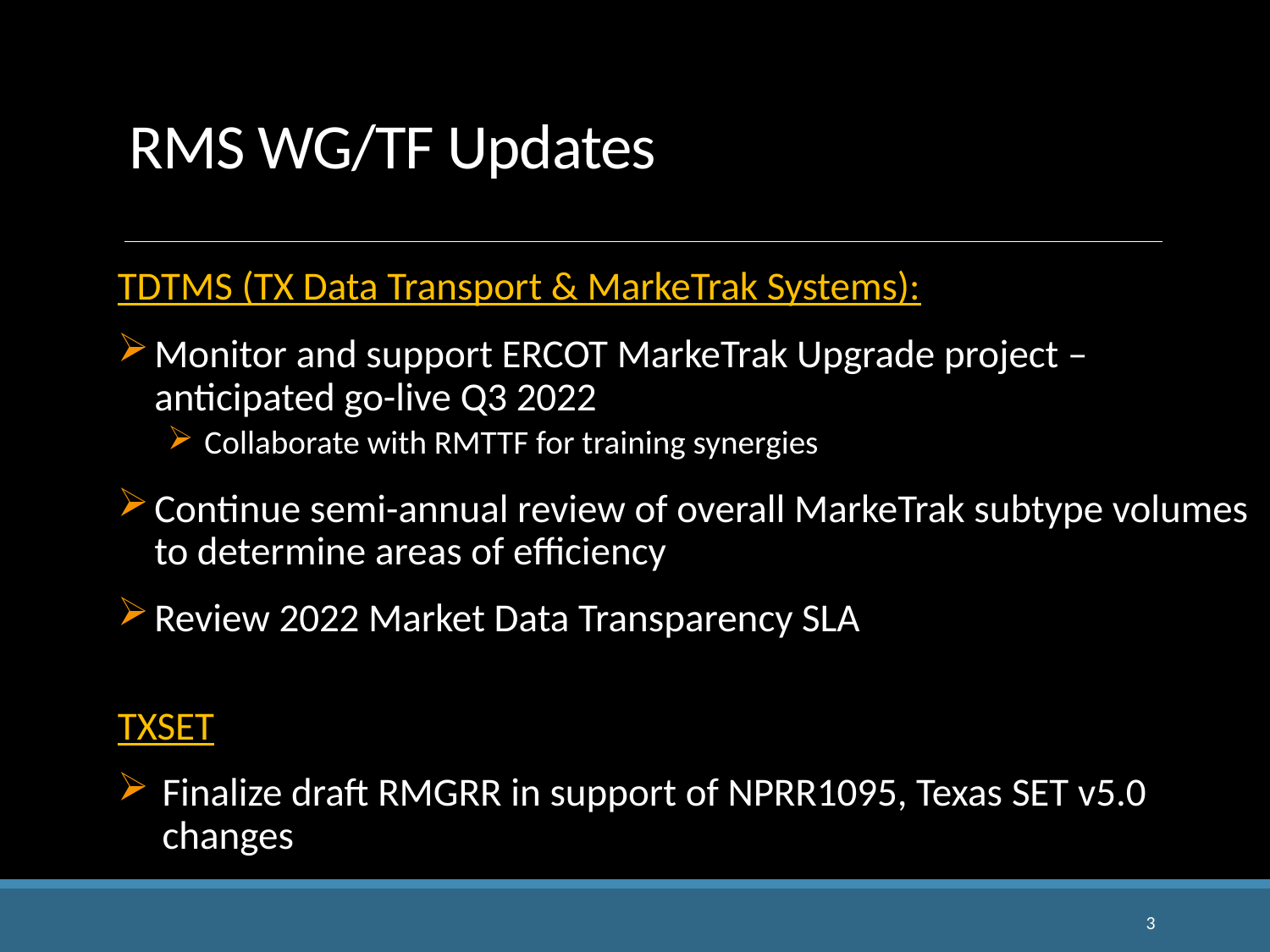

RMS WG/TF Updates
TDTMS (TX Data Transport & MarkeTrak Systems):
Monitor and support ERCOT MarkeTrak Upgrade project – anticipated go-live Q3 2022
Collaborate with RMTTF for training synergies
Continue semi-annual review of overall MarkeTrak subtype volumes to determine areas of efficiency
Review 2022 Market Data Transparency SLA
TXSET
Finalize draft RMGRR in support of NPRR1095, Texas SET v5.0 changes

3